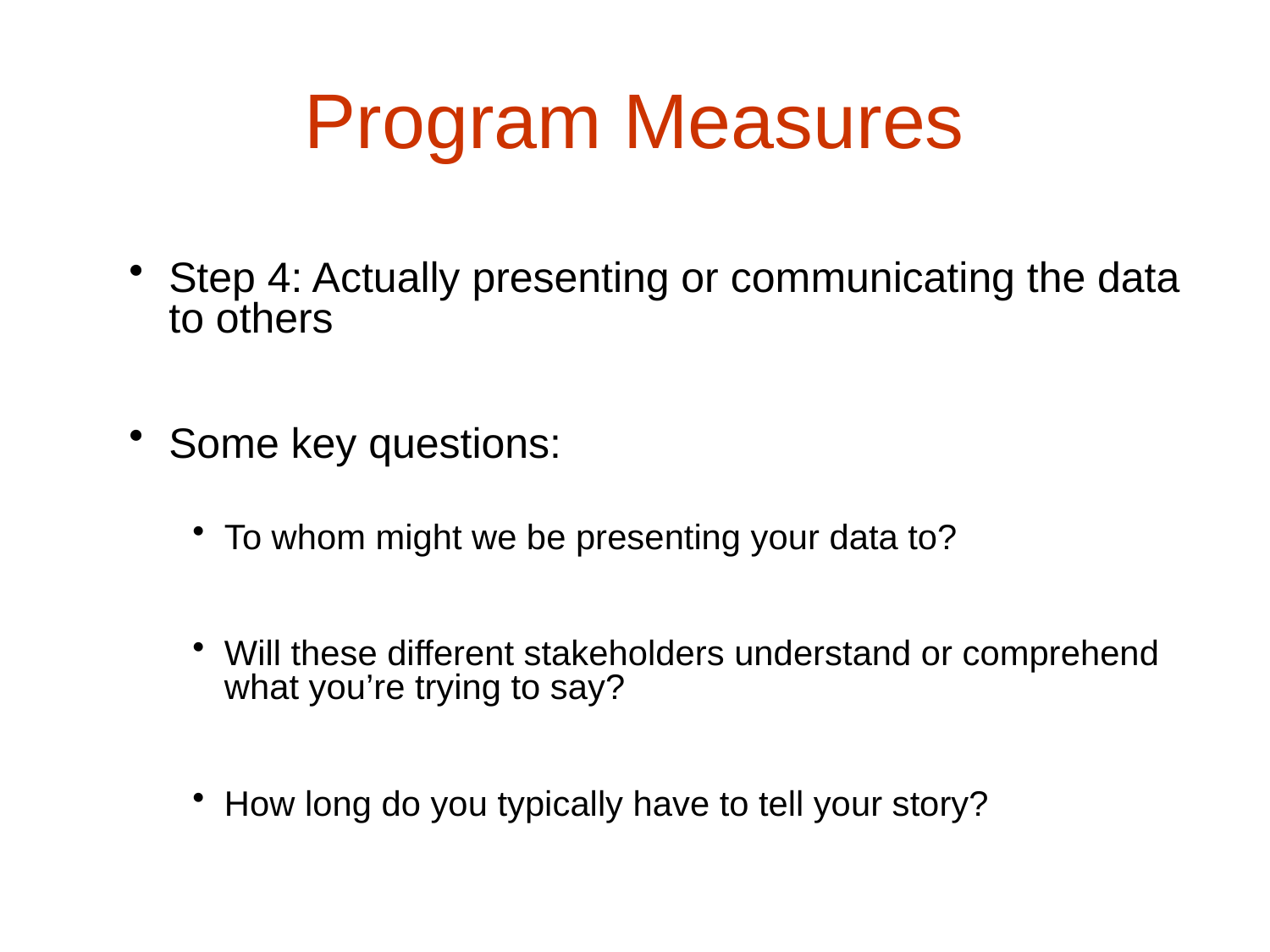

# Program Measures
Step 4: Actually presenting or communicating the data to others

Some key questions:

To whom might we be presenting your data to?

Will these different stakeholders understand or comprehend what you’re trying to say?

How long do you typically have to tell your story?